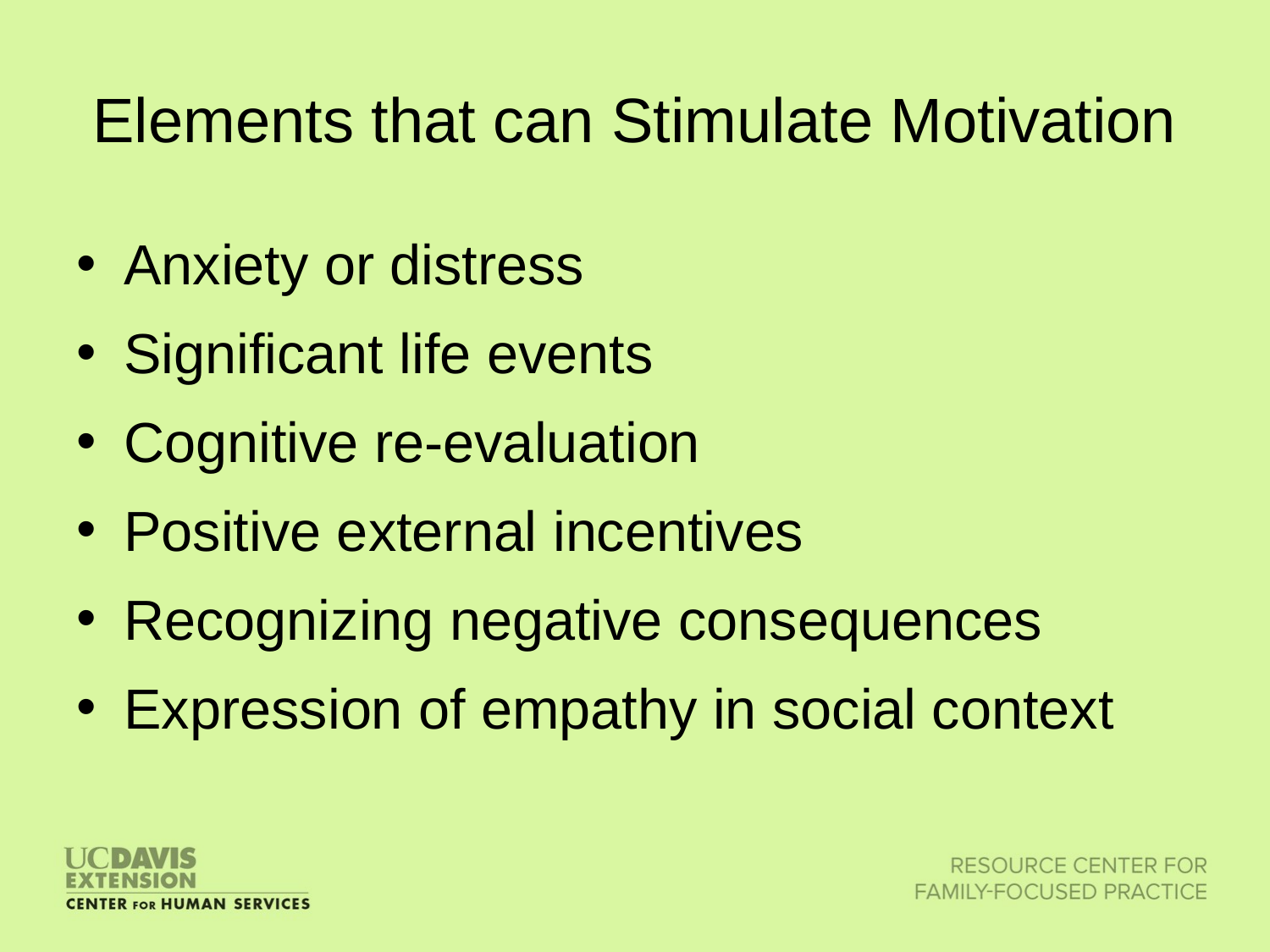

# Elements that can Stimulate Motivation
Anxiety or distress
Significant life events
Cognitive re-evaluation
Positive external incentives
Recognizing negative consequences
Expression of empathy in social context